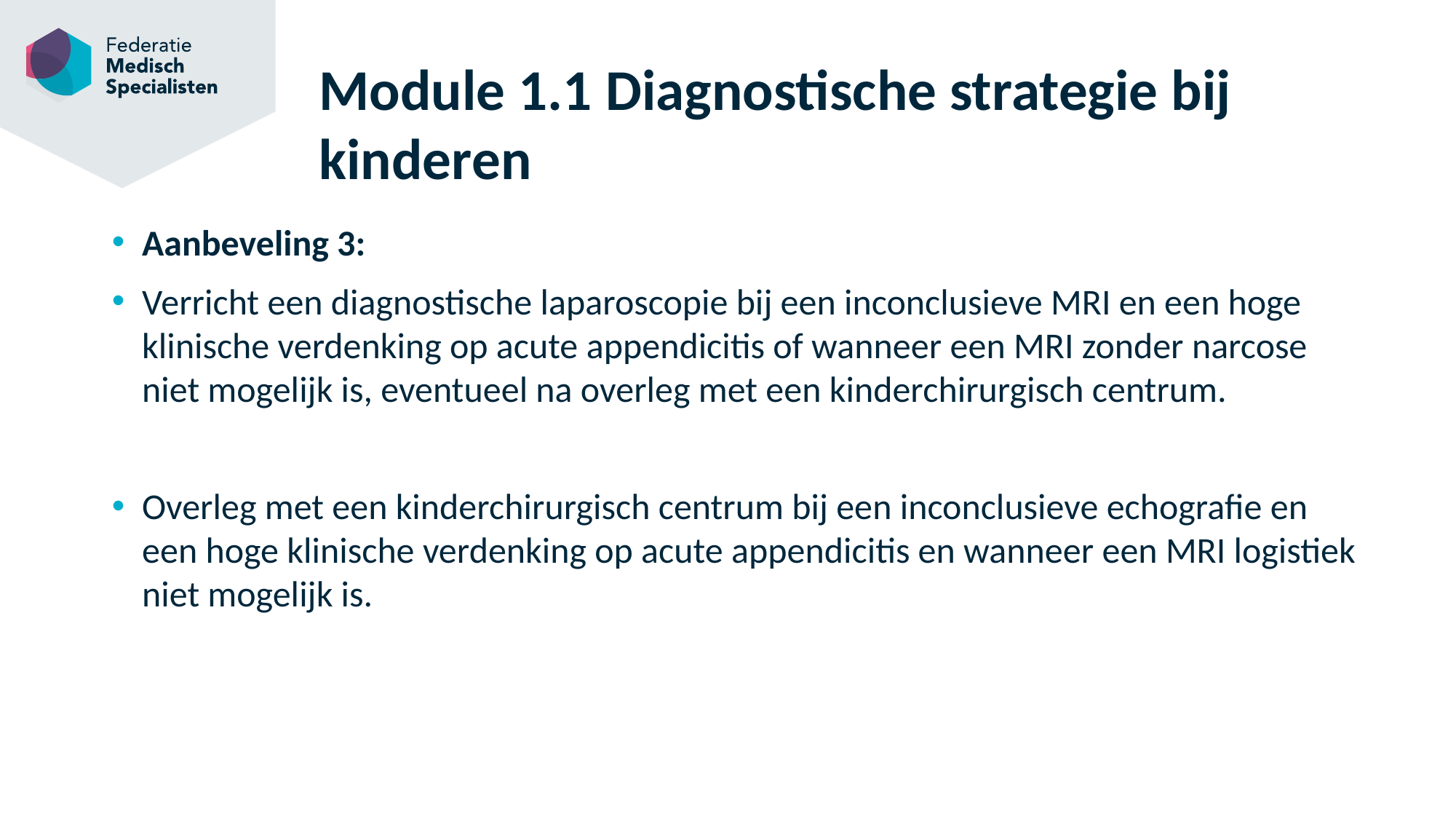

# Module 1.1 Diagnostische strategie bij kinderen
Aanbeveling 3:
Verricht een diagnostische laparoscopie bij een inconclusieve MRI en een hoge klinische verdenking op acute appendicitis of wanneer een MRI zonder narcose niet mogelijk is, eventueel na overleg met een kinderchirurgisch centrum.

Overleg met een kinderchirurgisch centrum bij een inconclusieve echografie en een hoge klinische verdenking op acute appendicitis en wanneer een MRI logistiek niet mogelijk is.